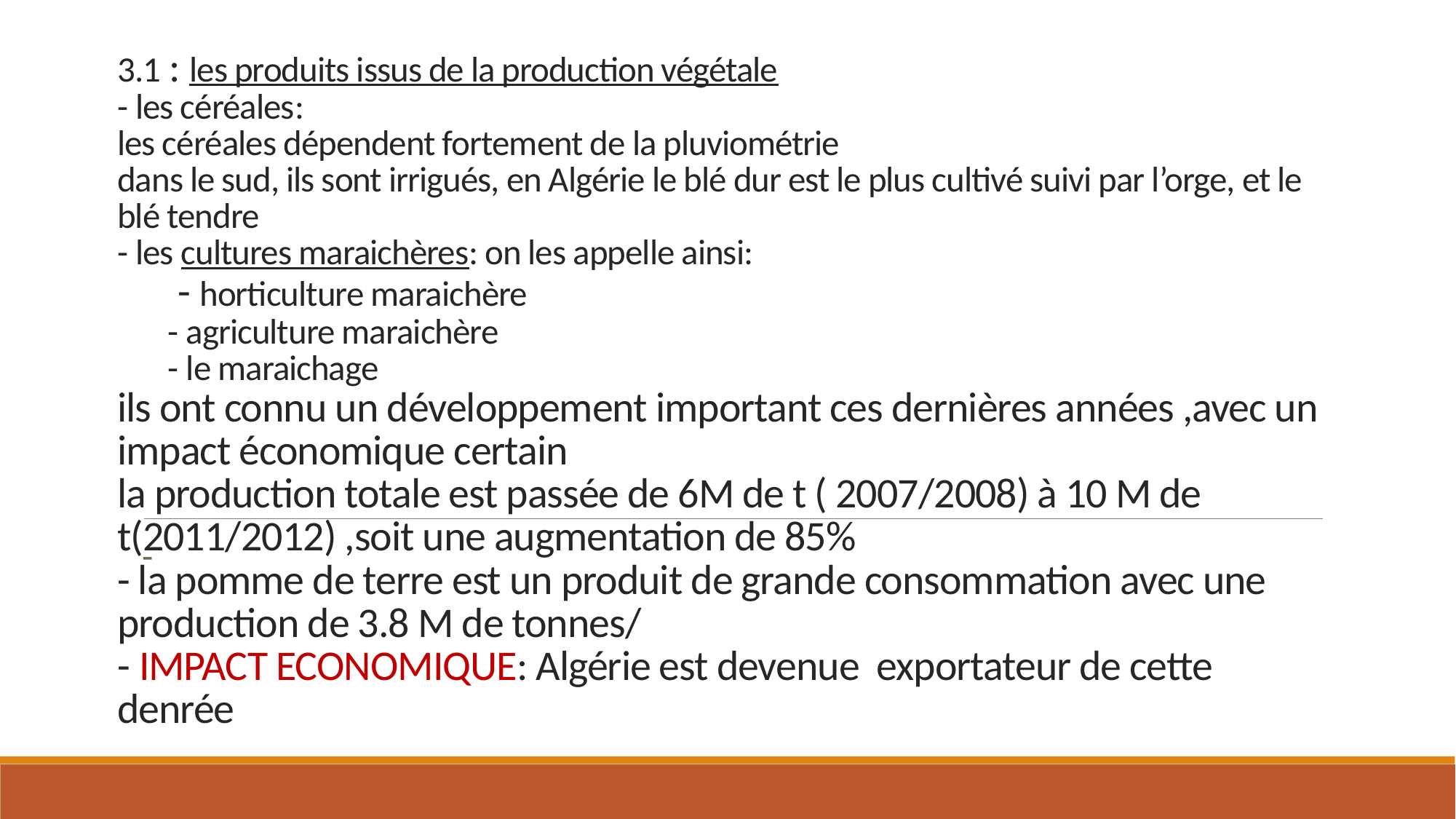

# 3.1 : les produits issus de la production végétale - les céréales: les céréales dépendent fortement de la pluviométrie dans le sud, ils sont irrigués, en Algérie le blé dur est le plus cultivé suivi par l’orge, et le blé tendre - les cultures maraichères: on les appelle ainsi: - horticulture maraichère - agriculture maraichère - le maraichage ils ont connu un développement important ces dernières années ,avec un impact économique certain la production totale est passée de 6M de t ( 2007/2008) à 10 M de t(2011/2012) ,soit une augmentation de 85% - la pomme de terre est un produit de grande consommation avec une production de 3.8 M de tonnes/ - IMPACT ECONOMIQUE: Algérie est devenue  exportateur de cette denrée
-